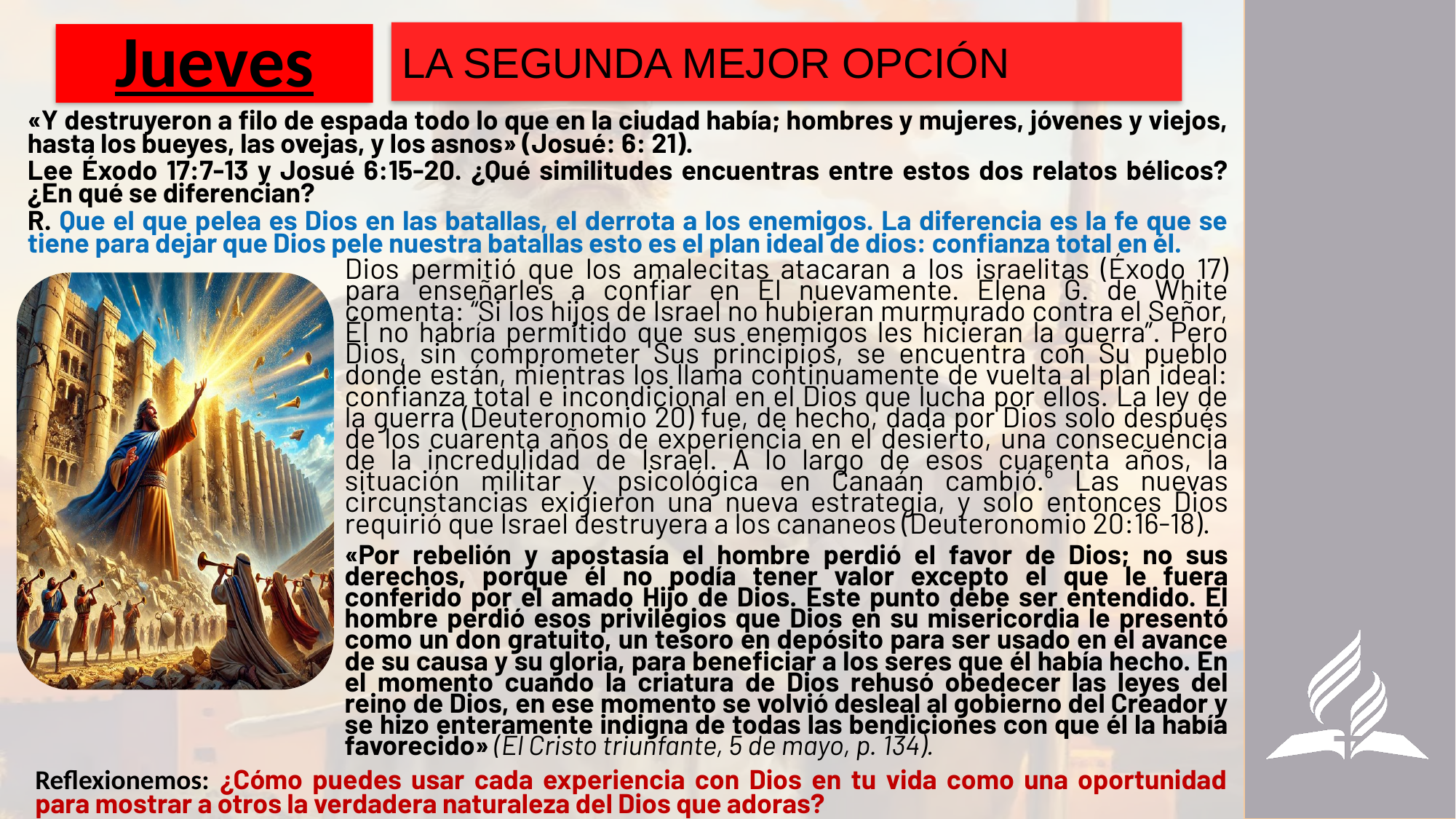

LA SEGUNDA MEJOR OPCIÓN
# Jueves
«Y destruyeron a filo de espada todo lo que en la ciudad había; hombres y mujeres, jóvenes y viejos, hasta los bueyes, las ovejas, y los asnos» (Josué: 6: 21).
Lee Éxodo 17:7-13 y Josué 6:15-20. ¿Qué similitudes encuentras entre estos dos relatos bélicos? ¿En qué se diferencian?
R. Que el que pelea es Dios en las batallas, el derrota a los enemigos. La diferencia es la fe que se tiene para dejar que Dios pele nuestra batallas esto es el plan ideal de dios: confianza total en él.
Dios permitió que los amalecitas atacaran a los israelitas (Éxodo 17) para enseñarles a confiar en Él nuevamente. Elena G. de White comenta: “Si los hijos de Israel no hubieran murmurado contra el Señor, Él no habría permitido que sus enemigos les hicieran la guerra”. Pero Dios, sin comprometer Sus principios, se encuentra con Su pueblo donde están, mientras los llama continuamente de vuelta al plan ideal: confianza total e incondicional en el Dios que lucha por ellos. La ley de la guerra (Deuteronomio 20) fue, de hecho, dada por Dios solo después de los cuarenta años de experiencia en el desierto, una consecuencia de la incredulidad de Israel. A lo largo de esos cuarenta años, la situación militar y psicológica en Canaán cambió.⁶ Las nuevas circunstancias exigieron una nueva estrategia, y solo entonces Dios requirió que Israel destruyera a los cananeos (Deuteronomio 20:16-18).
«Por rebelión y apostasía el hombre perdió el favor de Dios; no sus derechos, porque él no podía tener valor excepto el que le fuera conferido por el amado Hijo de Dios. Este punto debe ser entendido. El hombre perdió esos privilegios que Dios en su misericordia le presentó como un don gratuito, un tesoro en depósito para ser usado en el avance de su causa y su gloria, para beneficiar a los seres que él había hecho. En el momento cuando la criatura de Dios rehusó obedecer las leyes del reino de Dios, en ese momento se volvió desleal al gobierno del Creador y se hizo enteramente indigna de todas las bendiciones con que él la había favorecido» (El Cristo triunfante, 5 de mayo, p. 134).

Reflexionemos: ¿Cómo puedes usar cada experiencia con Dios en tu vida como una oportunidad para mostrar a otros la verdadera naturaleza del Dios que adoras?